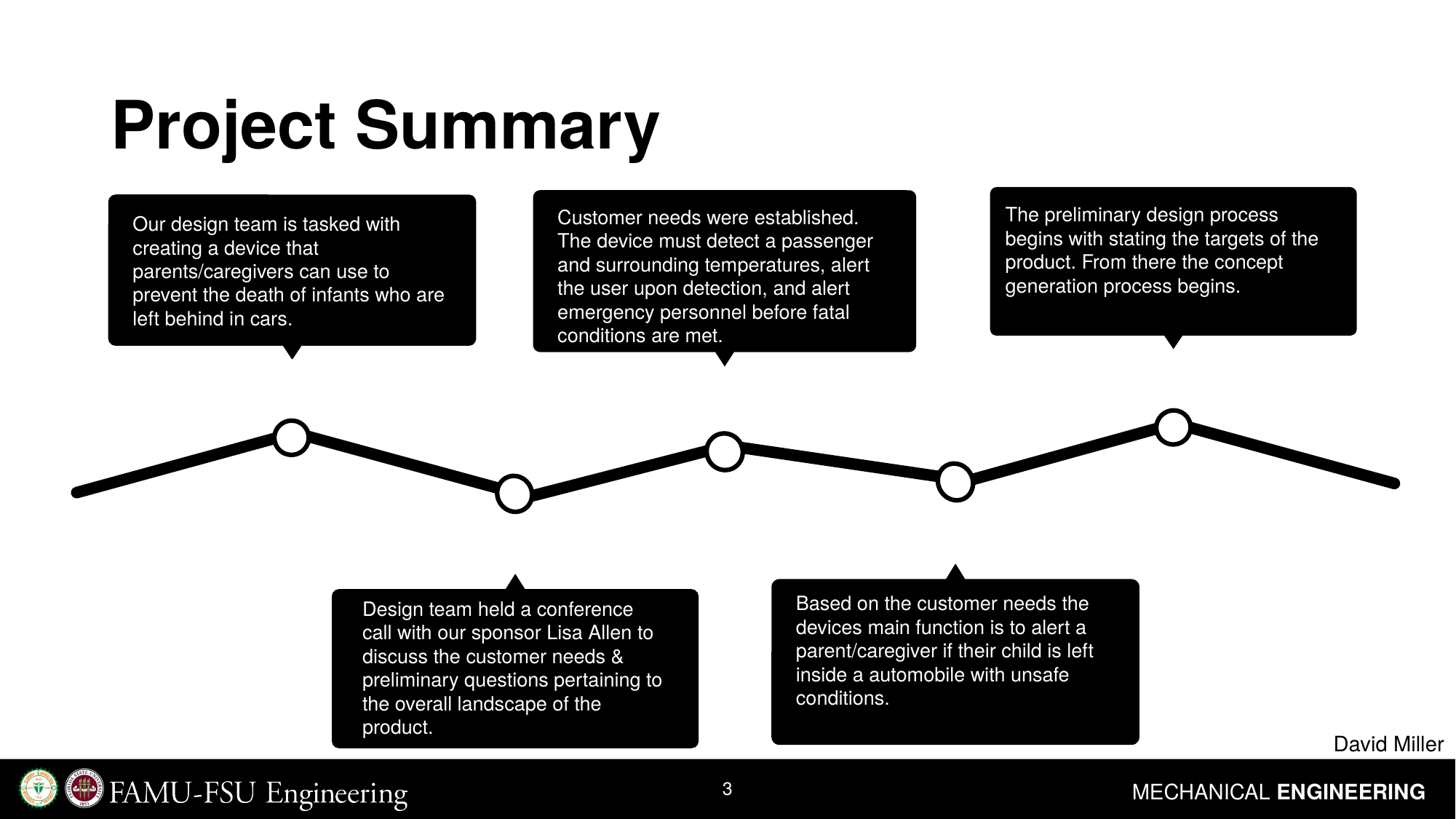

# Project Summary

The preliminary design process begins with stating the targets of the product. From there the concept generation process begins.

Customer needs were established. The device must detect a passenger and surrounding temperatures, alert the user upon detection, and alert emergency personnel before fatal conditions are met.

Our design team is tasked with creating a device that parents/caregivers can use to prevent the death of infants who are left behind in cars.

Based on the customer needs the devices main function is to alert a parent/caregiver if their child is left inside a automobile with unsafe conditions.

Design team held a conference call with our sponsor Lisa Allen to discuss the customer needs & preliminary questions pertaining to the overall landscape of the product.
David Miller
3